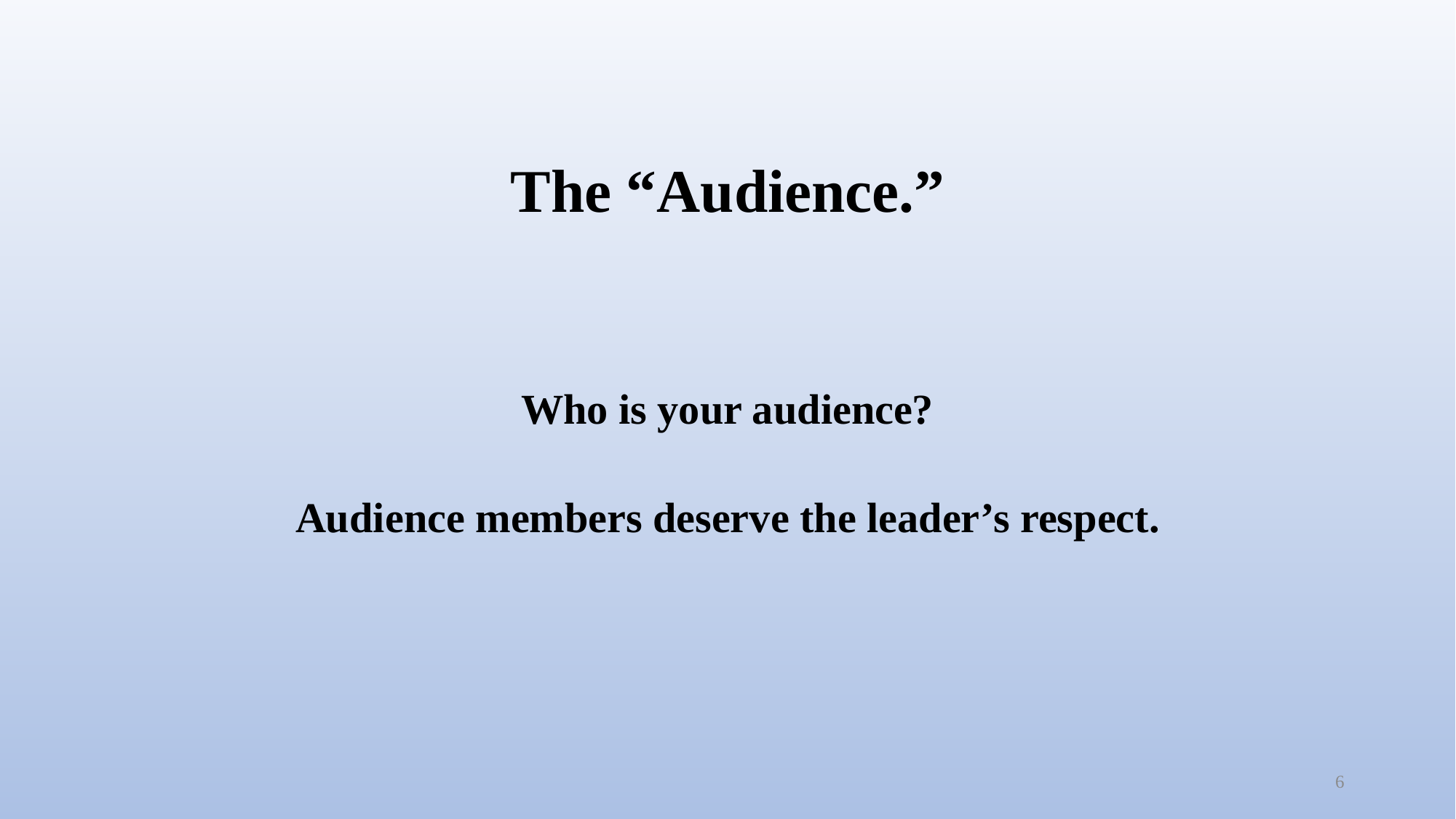

# The “Audience.”
Who is your audience?

Audience members deserve the leader’s respect.
6